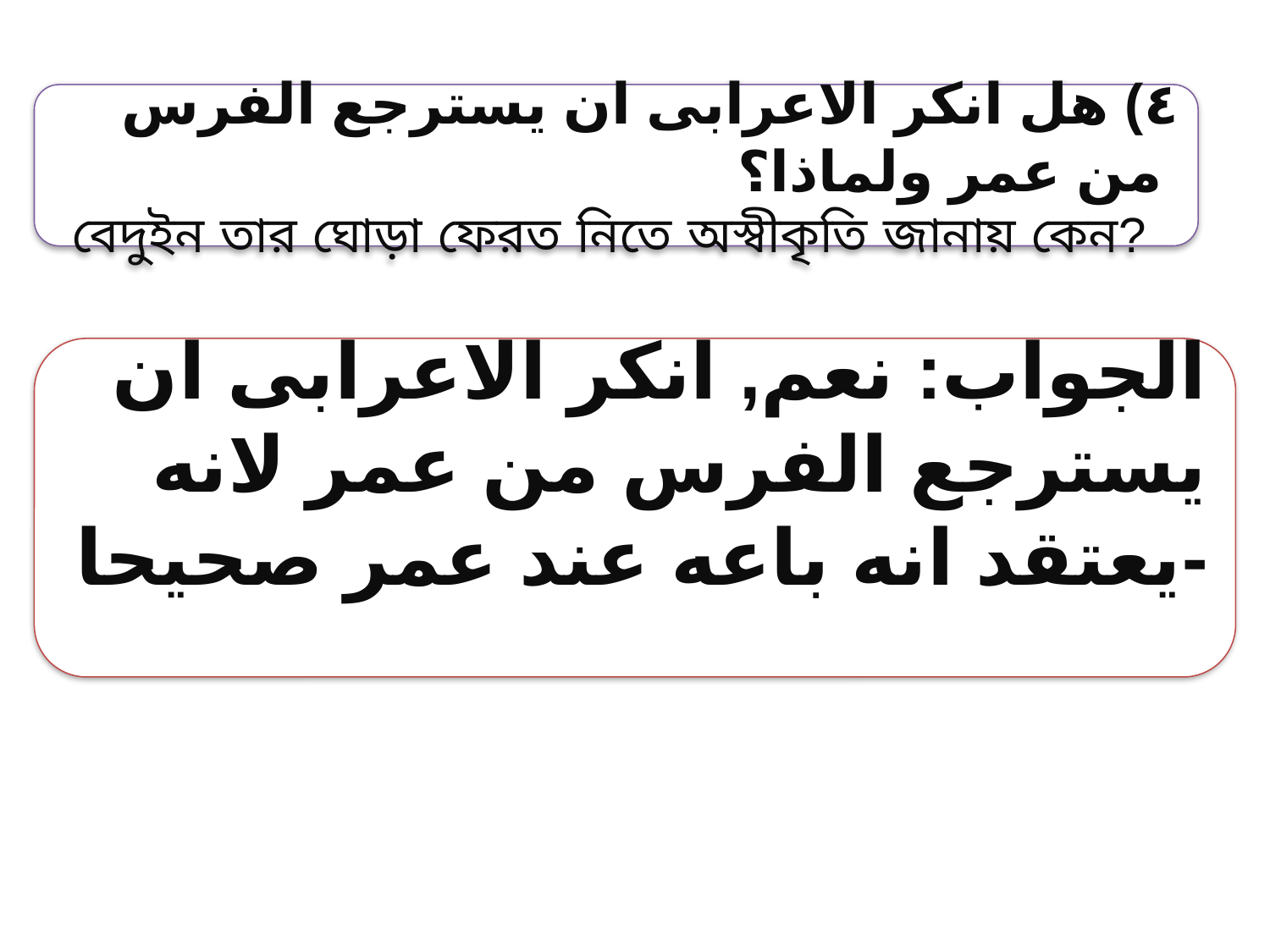

٤) هل انكر الاعرابى ان يسترجع الفرس من عمر ولماذا؟
বেদুইন তার ঘোড়া ফেরত নিতে অস্বীকৃতি জানায় কেন?
الجواب: نعم, انكر الاعرابى ان يسترجع الفرس من عمر لانه يعتقد انه باعه عند عمر صحيحا-